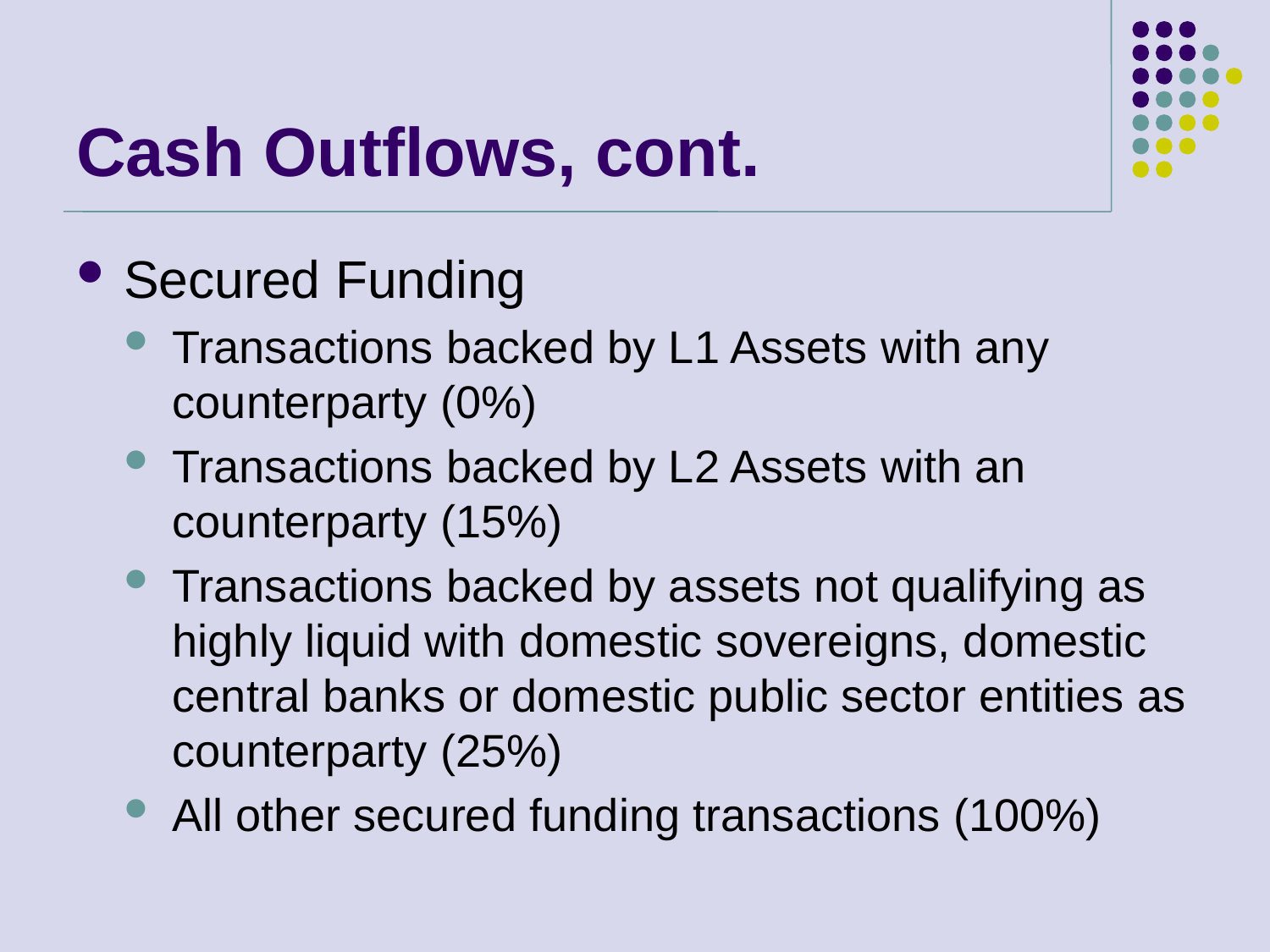

# Cash Outflows, cont.
Secured Funding
Transactions backed by L1 Assets with any counterparty (0%)
Transactions backed by L2 Assets with an counterparty (15%)
Transactions backed by assets not qualifying as highly liquid with domestic sovereigns, domestic central banks or domestic public sector entities as counterparty (25%)
All other secured funding transactions (100%)